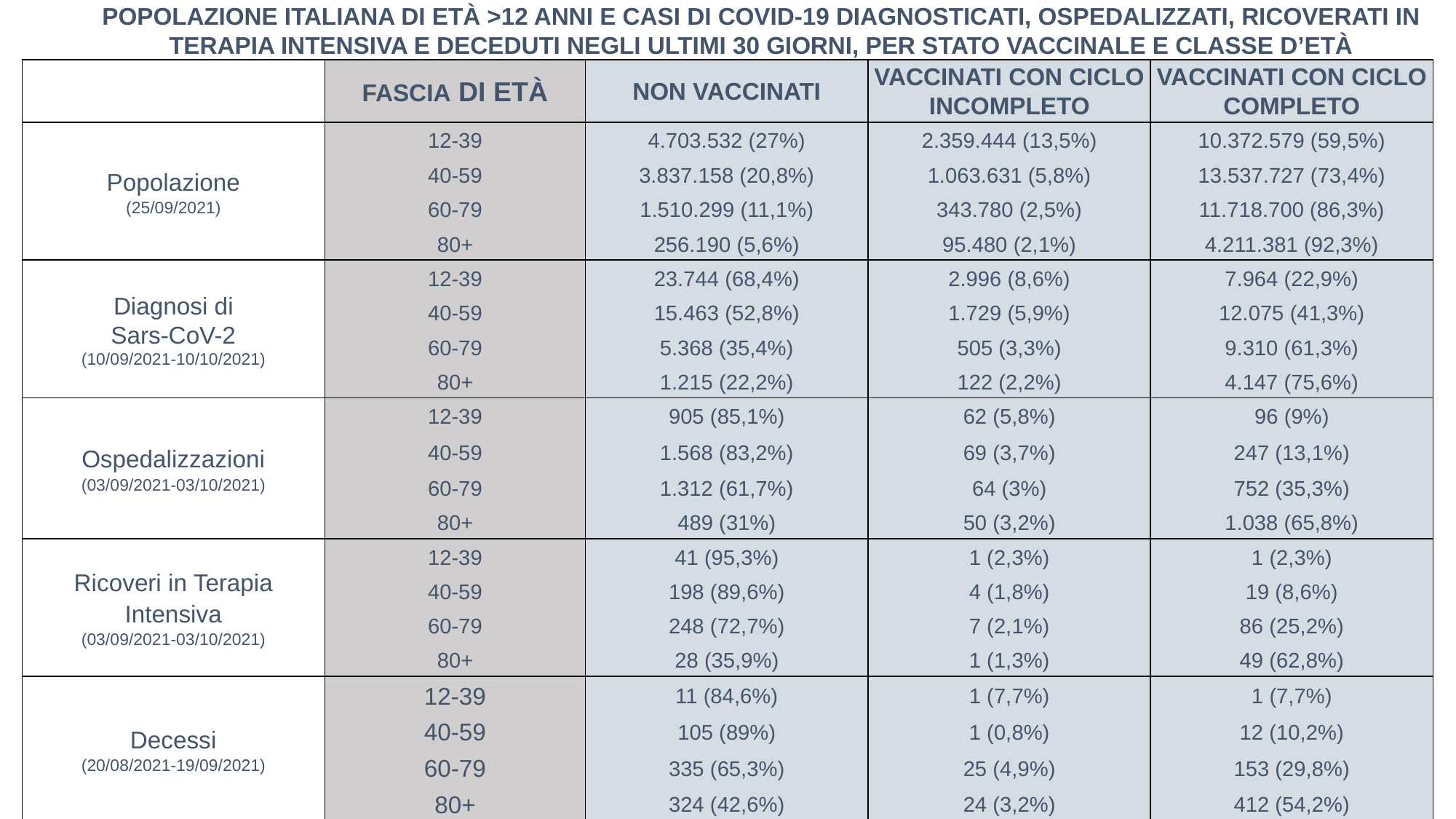

Popolazione Italiana di età >12 anni e casi di covid-19 diagnosticati, ospedalizzati, ricoverati in terapia intensiva e deceduti negli ultimi 30 giorni, per stato vaccinale e classe d’età
|  | Fascia di età | Non vaccinati | Vaccinati con ciclo incompleto | Vaccinati con ciclo completo |
| --- | --- | --- | --- | --- |
| Popolazione (25/09/2021) | 12-39 | 4.703.532 (27%) | 2.359.444 (13,5%) | 10.372.579 (59,5%) |
|  | 40-59 | 3.837.158 (20,8%) | 1.063.631 (5,8%) | 13.537.727 (73,4%) |
|  | 60-79 | 1.510.299 (11,1%) | 343.780 (2,5%) | 11.718.700 (86,3%) |
|  | 80+ | 256.190 (5,6%) | 95.480 (2,1%) | 4.211.381 (92,3%) |
| Diagnosi di Sars-CoV-2 (10/09/2021-10/10/2021) | 12-39 | 23.744 (68,4%) | 2.996 (8,6%) | 7.964 (22,9%) |
|  | 40-59 | 15.463 (52,8%) | 1.729 (5,9%) | 12.075 (41,3%) |
|  | 60-79 | 5.368 (35,4%) | 505 (3,3%) | 9.310 (61,3%) |
|  | 80+ | 1.215 (22,2%) | 122 (2,2%) | 4.147 (75,6%) |
| Ospedalizzazioni (03/09/2021-03/10/2021) | 12-39 | 905 (85,1%) | 62 (5,8%) | 96 (9%) |
|  | 40-59 | 1.568 (83,2%) | 69 (3,7%) | 247 (13,1%) |
|  | 60-79 | 1.312 (61,7%) | 64 (3%) | 752 (35,3%) |
|  | 80+ | 489 (31%) | 50 (3,2%) | 1.038 (65,8%) |
| Ricoveri in Terapia Intensiva (03/09/2021-03/10/2021) | 12-39 | 41 (95,3%) | 1 (2,3%) | 1 (2,3%) |
|  | 40-59 | 198 (89,6%) | 4 (1,8%) | 19 (8,6%) |
|  | 60-79 | 248 (72,7%) | 7 (2,1%) | 86 (25,2%) |
|  | 80+ | 28 (35,9%) | 1 (1,3%) | 49 (62,8%) |
| Decessi (20/08/2021-19/09/2021) | 12-39 | 11 (84,6%) | 1 (7,7%) | 1 (7,7%) |
|  | 40-59 | 105 (89%) | 1 (0,8%) | 12 (10,2%) |
|  | 60-79 | 335 (65,3%) | 25 (4,9%) | 153 (29,8%) |
|  | 80+ | 324 (42,6%) | 24 (3,2%) | 412 (54,2%) |